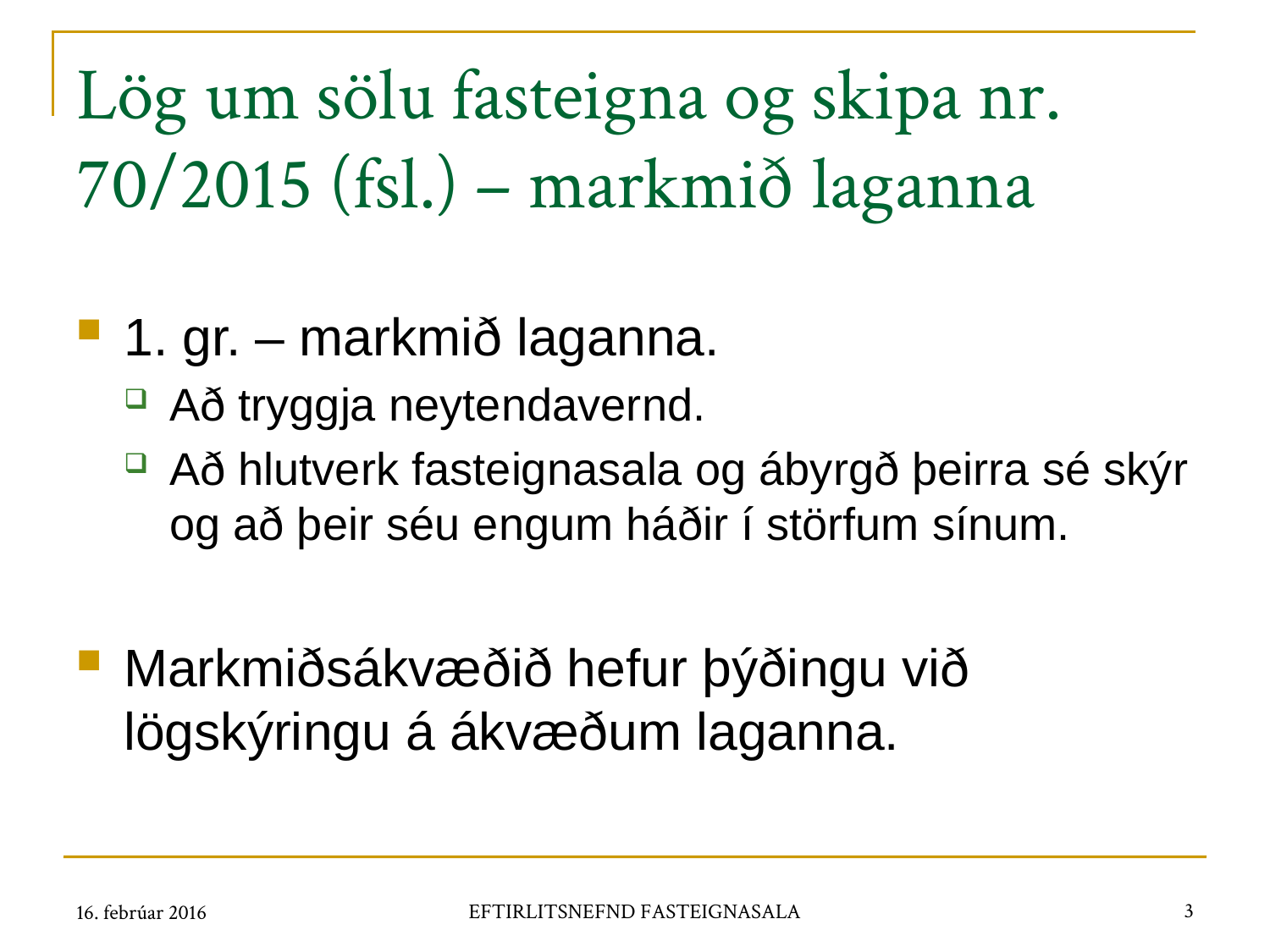

# Lög um sölu fasteigna og skipa nr. 70/2015 (fsl.) – markmið laganna

1. gr. – markmið laganna.
Að tryggja neytendavernd.
Að hlutverk fasteignasala og ábyrgð þeirra sé skýr og að þeir séu engum háðir í störfum sínum.

Markmiðsákvæðið hefur þýðingu við lögskýringu á ákvæðum laganna.
16. febrúar 2016
3
EFTIRLITSNEFND FASTEIGNASALA